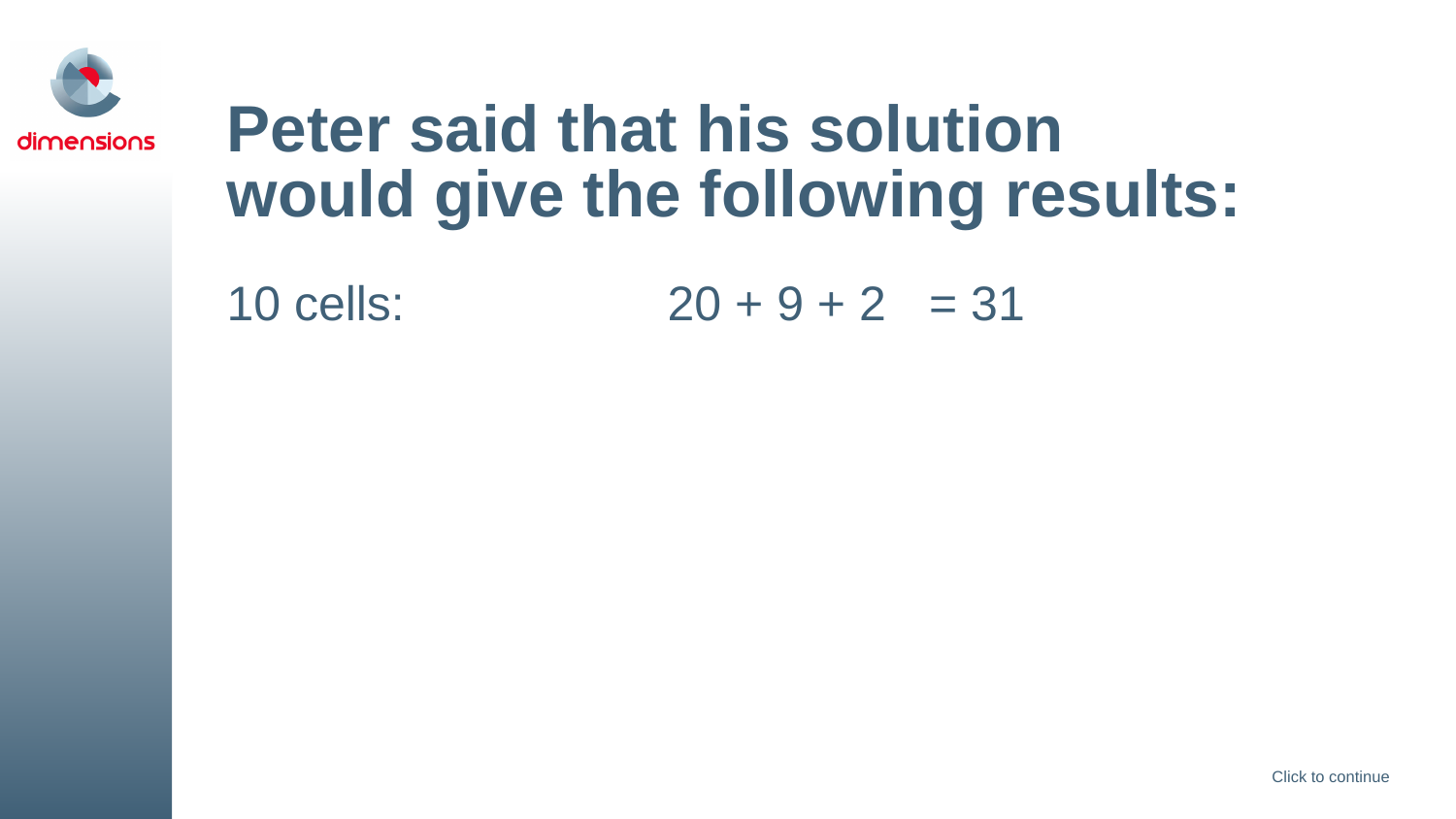

# Peter said that his solution would give the following results:
| 10 cells: | 20 + 9 + 2 | = 31 |
| --- | --- | --- |
Click to continue